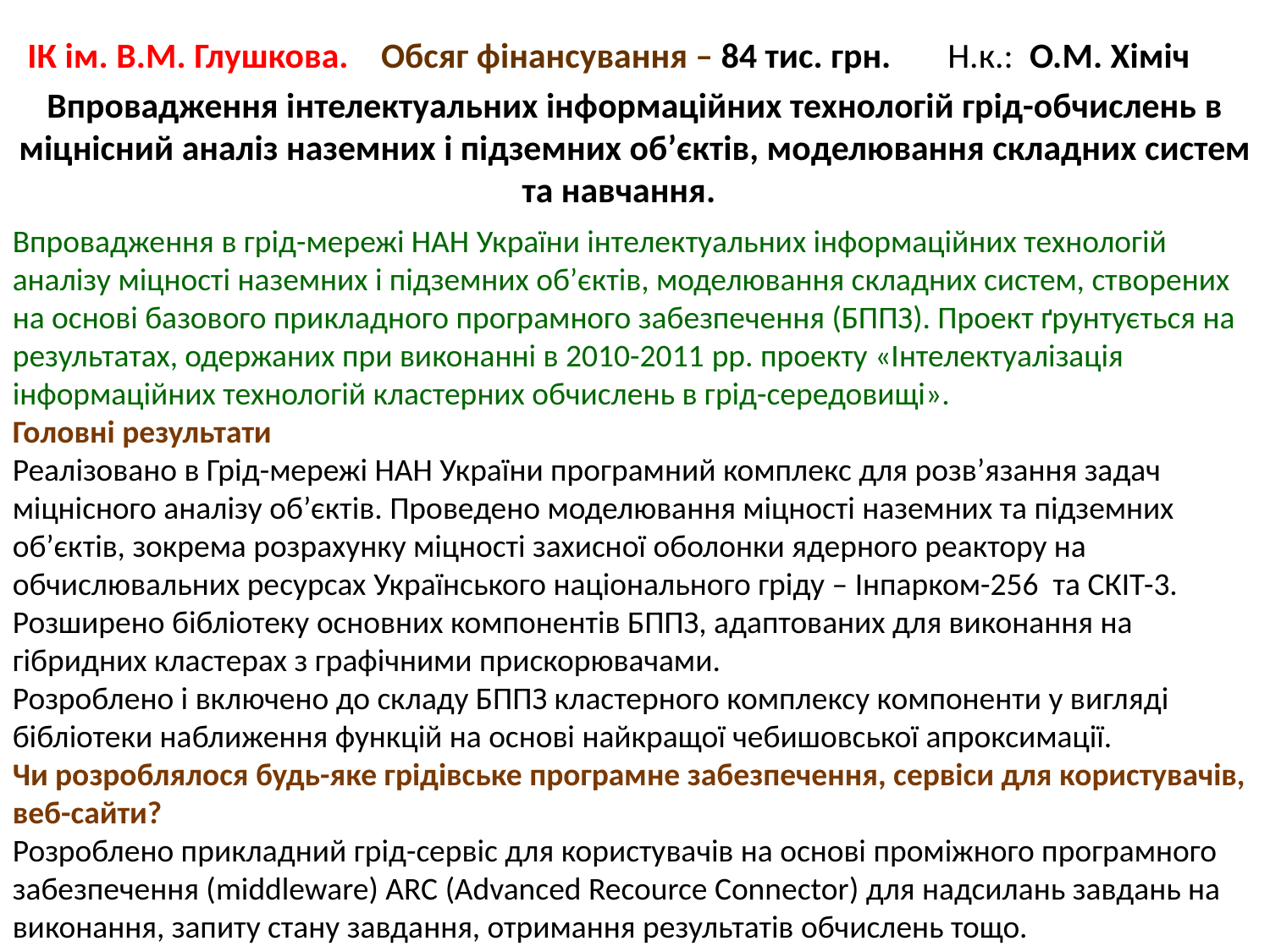

ІК ім. В.М. Глушкова.    Обсяг фінансування – 84 тис. грн.       Н.к.:  О.М. Хіміч
Впровадження інтелектуальних інформаційних технологій грід-обчислень в міцнісний аналіз наземних і підземних об’єктів, моделювання складних систем та навчання.
Впровадження в грід-мережі НАН України інтелектуальних інформаційних технологій аналізу міцності наземних і підземних об’єктів, моделювання складних систем, створених на основі базового прикладного програмного забезпечення (БППЗ). Проект ґрунтується на результатах, одержаних при виконанні в 2010-2011 рр. проекту «Інтелектуалізація інформаційних технологій кластерних обчислень в грід-середовищі».
Головні результати
Реалізовано в Грід-мережі НАН України програмний комплекс для розв’язання задач міцнісного аналізу об’єктів. Проведено моделювання міцності наземних та підземних об’єктів, зокрема розрахунку міцності захисної оболонки ядерного реактору на обчислювальних ресурсах Українського національного гріду – Інпарком-256  та СКІТ-3.
Розширено бібліотеку основних компонентів БППЗ, адаптованих для виконання на гібридних кластерах з графічними прискорювачами.
Розроблено і включено до складу БППЗ кластерного комплексу компоненти у вигляді бібліотеки наближення функцій на основі найкращої чебишовської апроксимації.
Чи розроблялося будь-яке грідівське програмне забезпечення, сервіси для користувачів, веб-сайти?
Розроблено прикладний грід-сервіс для користувачів на основі проміжного програмного забезпечення (middleware) ARC (Advanced Recource Connector) для надсилань завдань на виконання, запиту стану завдання, отримання результатів обчислень тощо.